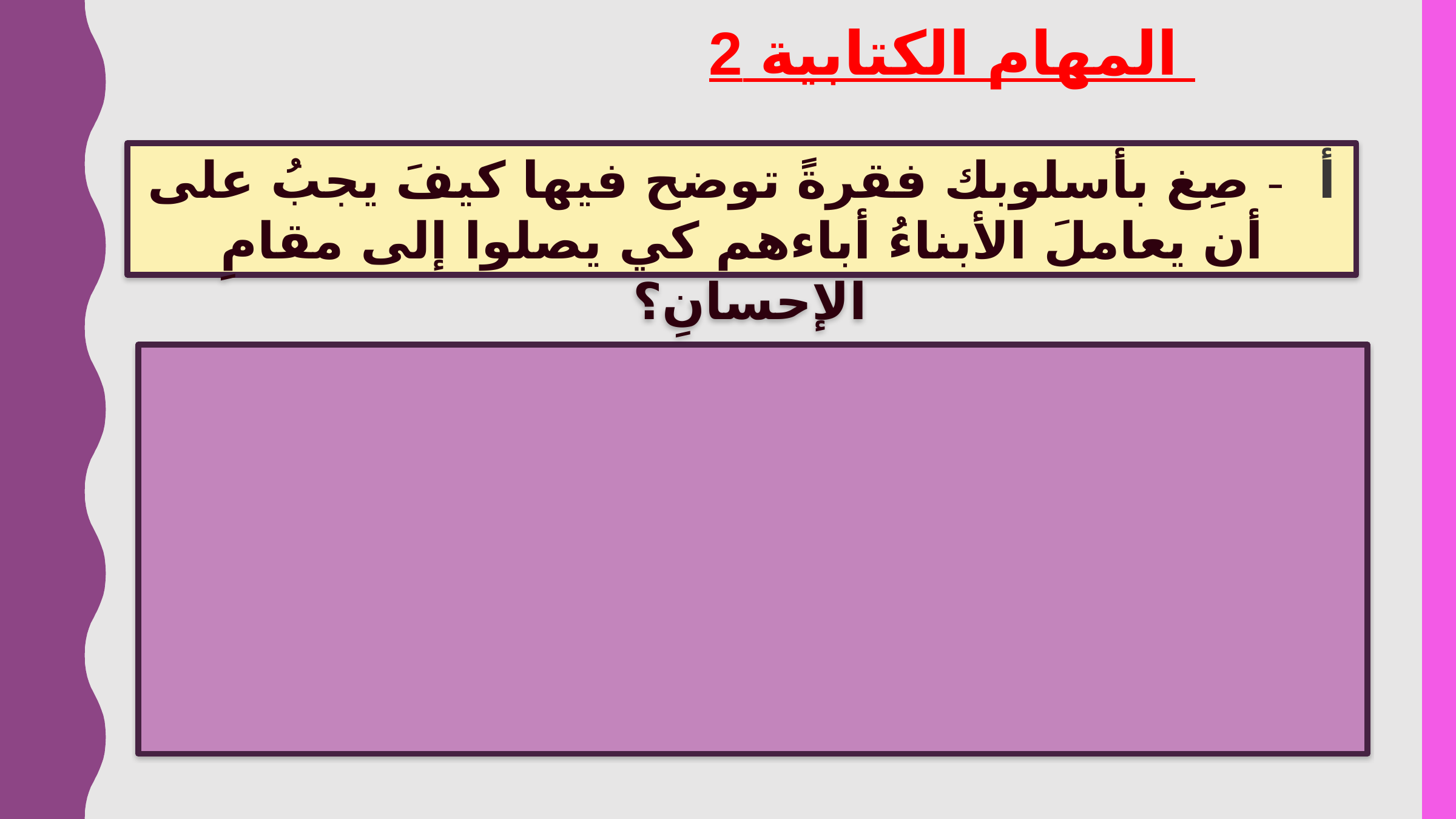

المهام الكتابية 2
أ  - صِغ بأسلوبك فقرةً توضح فيها كيفَ يجبُ على أن يعاملَ الأبناءُ أباءهم كي يصلوا إلى مقامِ الإحسانِ؟